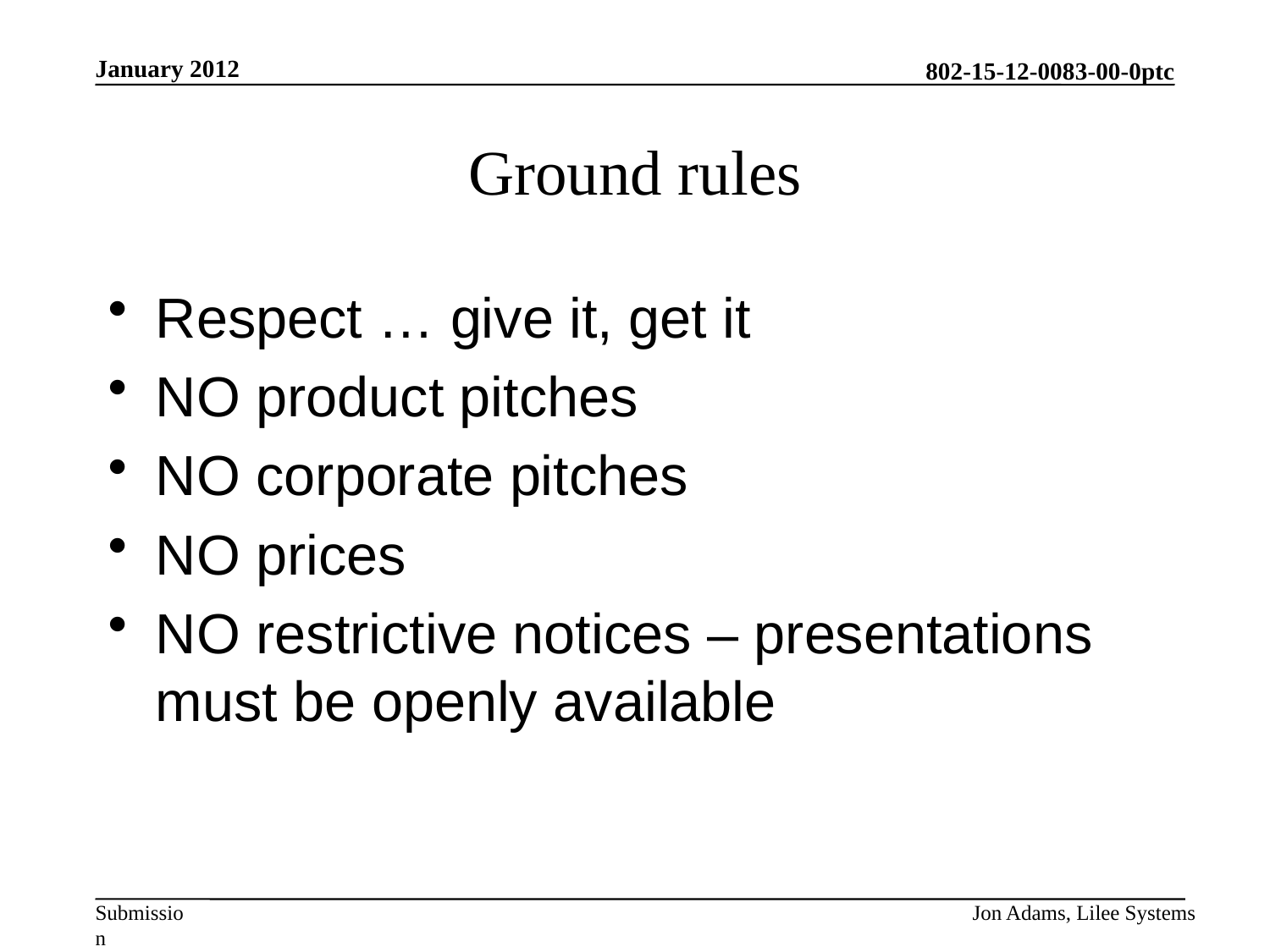

January 2012
# Ground rules

Respect … give it, get it
NO product pitches
NO corporate pitches
NO prices
NO restrictive notices – presentations must be openly available
Jon Adams, Lilee Systems